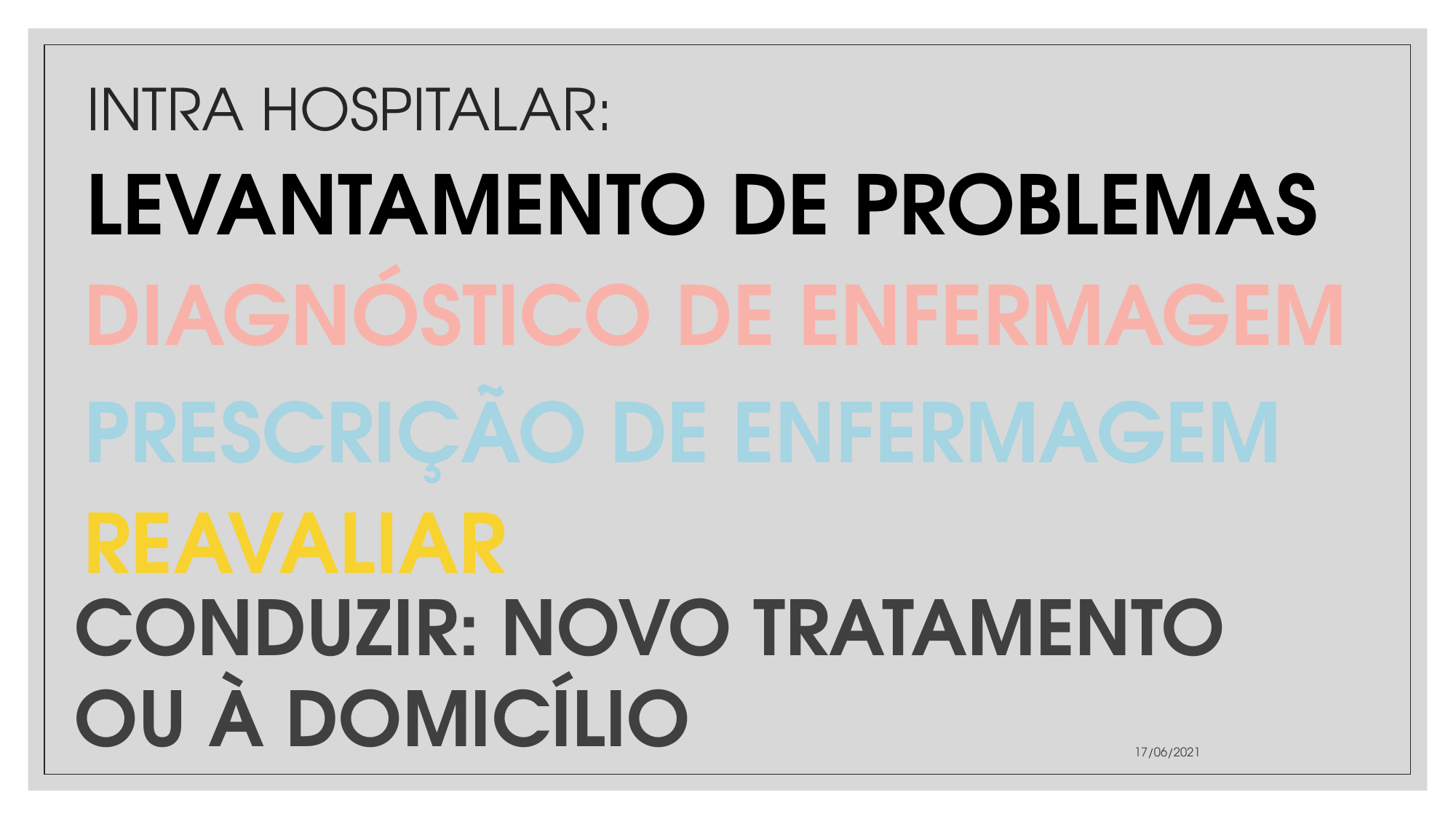

# INTRA HOSPITALAR:
LEVANTAMENTO DE PROBLEMAS
DIAGNÓSTICO DE ENFERMAGEM
PRESCRIÇÃO DE ENFERMAGEM
REAVALIAR
CONDUZIR: NOVO TRATAMENTO
OU À DOMICÍLIO
17/06/2021